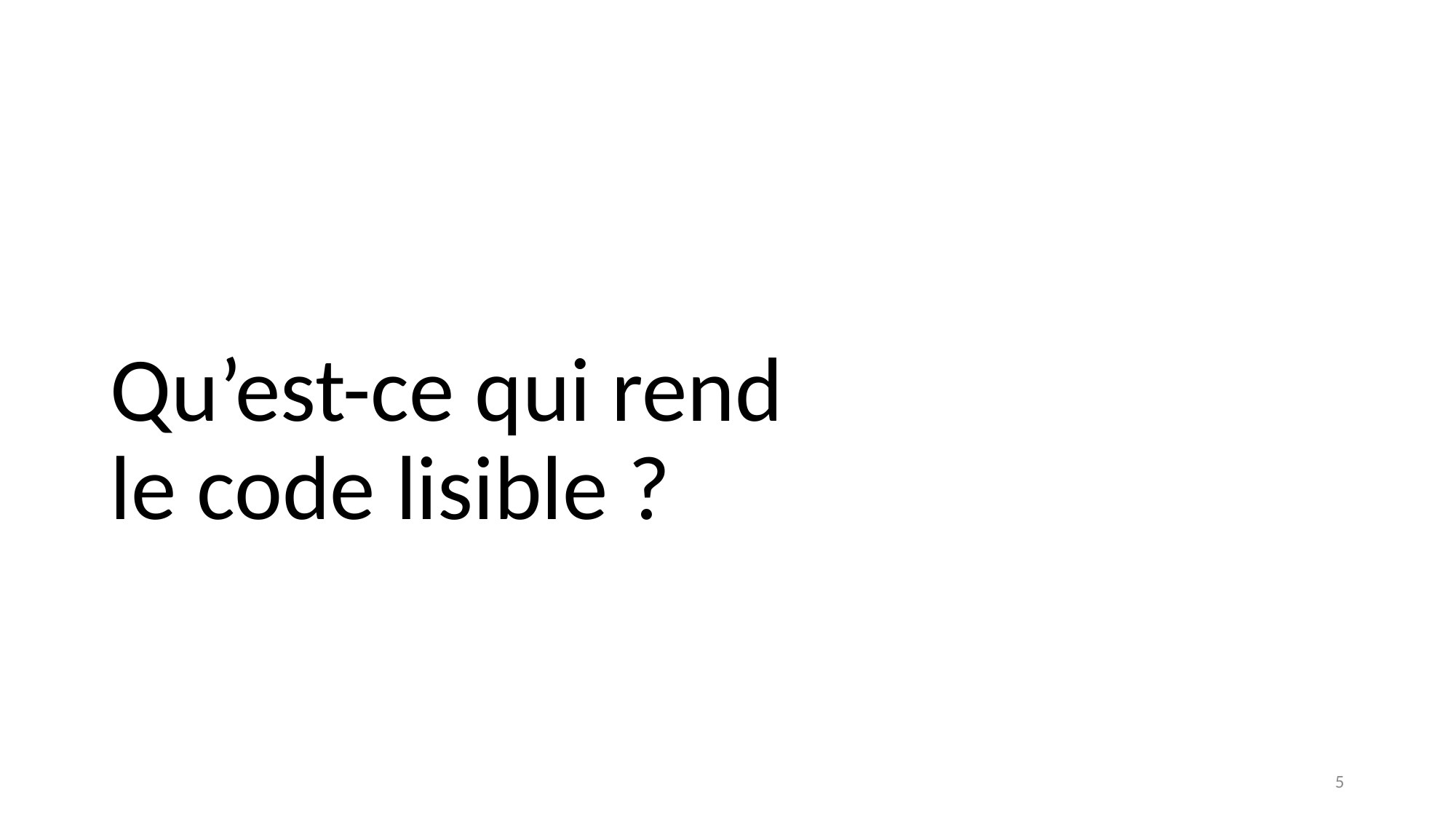

# Qu’est-ce qui rend le code lisible ?
5